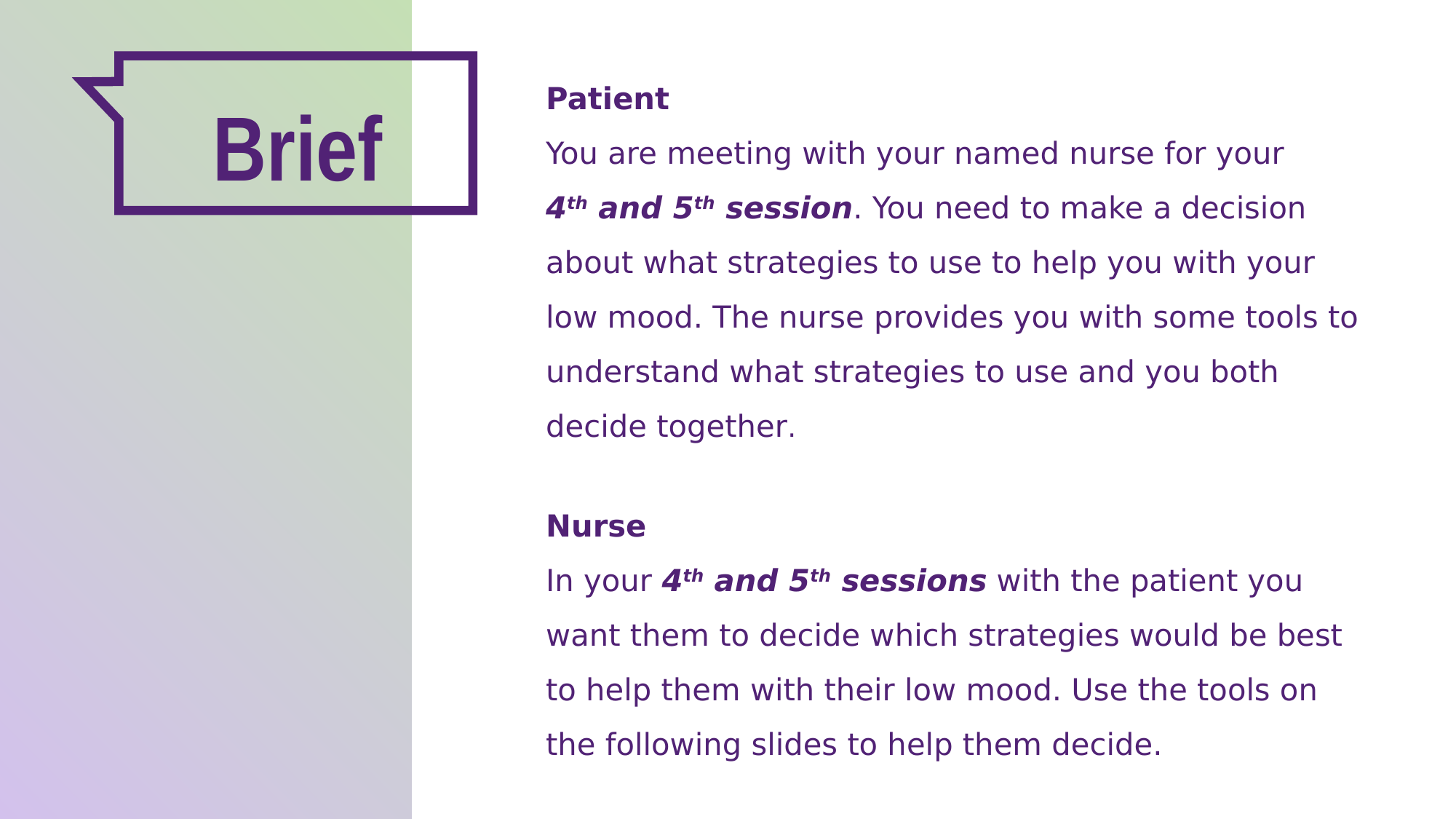

Patient
You are meeting with your named nurse for your
4th and 5th session. You need to make a decision about what strategies to use to help you with your low mood. The nurse provides you with some tools to understand what strategies to use and you both decide together.
Brief
Nurse
In your 4th and 5th sessions with the patient you want them to decide which strategies would be best to help them with their low mood. Use the tools on the following slides to help them decide.